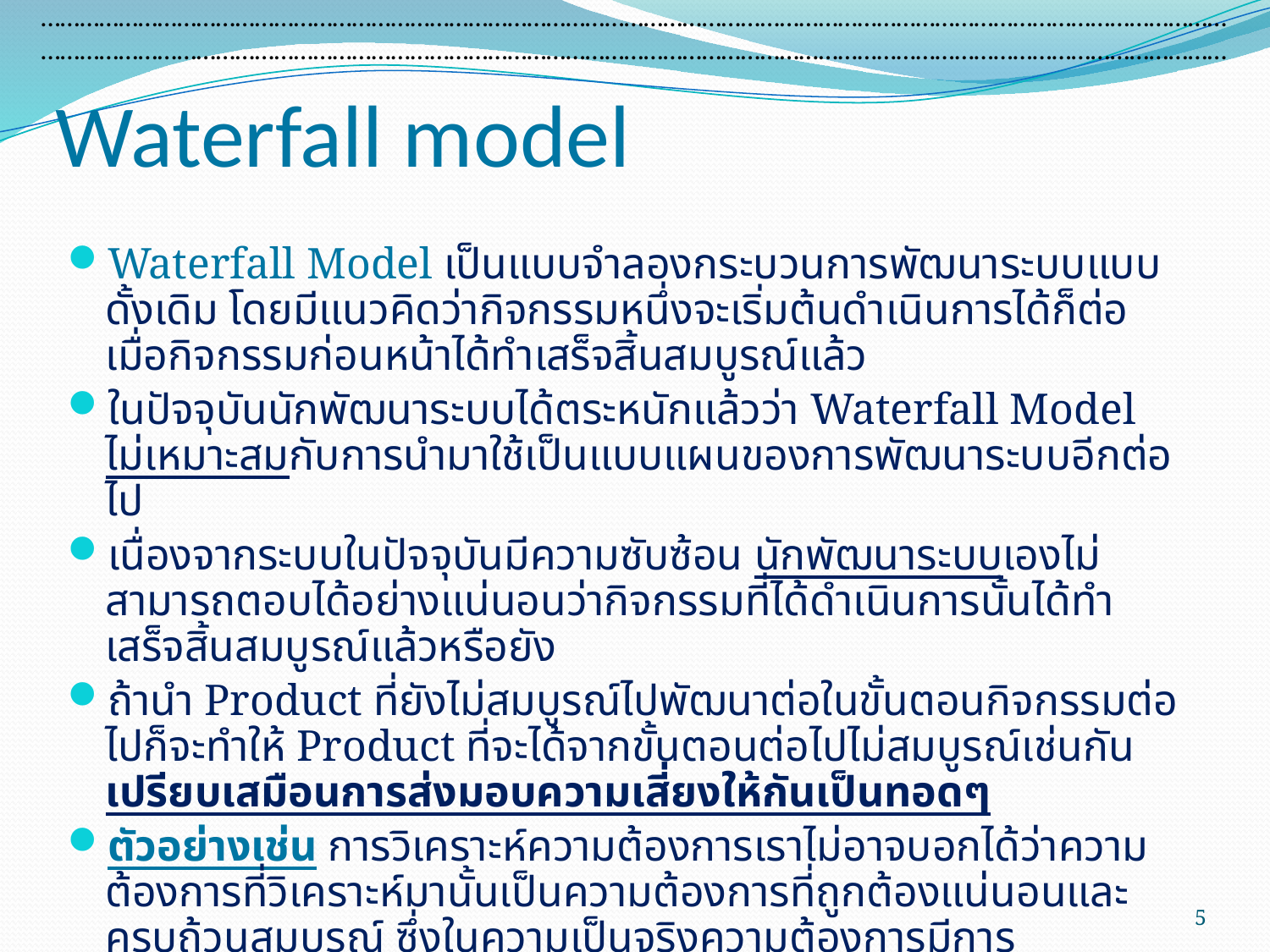

…………………………………………………………………………………………………………………………………………………………………
…………………………………………………………………………………………………………………………………………………………………
# Waterfall model
Waterfall Model เป็นแบบจำลองกระบวนการพัฒนาระบบแบบดั้งเดิม โดยมีแนวคิดว่ากิจกรรมหนึ่งจะเริ่มต้นดำเนินการได้ก็ต่อเมื่อกิจกรรมก่อนหน้าได้ทำเสร็จสิ้นสมบูรณ์แล้ว
ในปัจจุบันนักพัฒนาระบบได้ตระหนักแล้วว่า Waterfall Model ไม่เหมาะสมกับการนำมาใช้เป็นแบบแผนของการพัฒนาระบบอีกต่อไป
เนื่องจากระบบในปัจจุบันมีความซับซ้อน นักพัฒนาระบบเองไม่สามารถตอบได้อย่างแน่นอนว่ากิจกรรมที่ได้ดำเนินการนั้นได้ทำเสร็จสิ้นสมบูรณ์แล้วหรือยัง
ถ้านำ Product ที่ยังไม่สมบูรณ์ไปพัฒนาต่อในขั้นตอนกิจกรรมต่อไปก็จะทำให้ Product ที่จะได้จากขั้นตอนต่อไปไม่สมบูรณ์เช่นกัน เปรียบเสมือนการส่งมอบความเสี่ยงให้กันเป็นทอดๆ
ตัวอย่างเช่น การวิเคราะห์ความต้องการเราไม่อาจบอกได้ว่าความต้องการที่วิเคราะห์มานั้นเป็นความต้องการที่ถูกต้องแน่นอนและครบถ้วนสมบูรณ์ ซึ่งในความเป็นจริงความต้องการมีการเปลี่ยนแปลงได้ตลอดเวลาและสามารถเกิดความต้องการใหม่ๆได้เสมอ ถ้าเรานำความต้องการทั้งหมดมาพัฒนาในครั้งเดียวเราจะทราบอีกครั้งว่า ความต้องการใดที่ไม่ถูกต้องก็ต่อเมื่อระบบได้พัฒนาเสร็จและได้รับการประเมินจากผู้ใช้แล้ว ซึ่งใช้เวลานานกว่าจะทราบได้

5